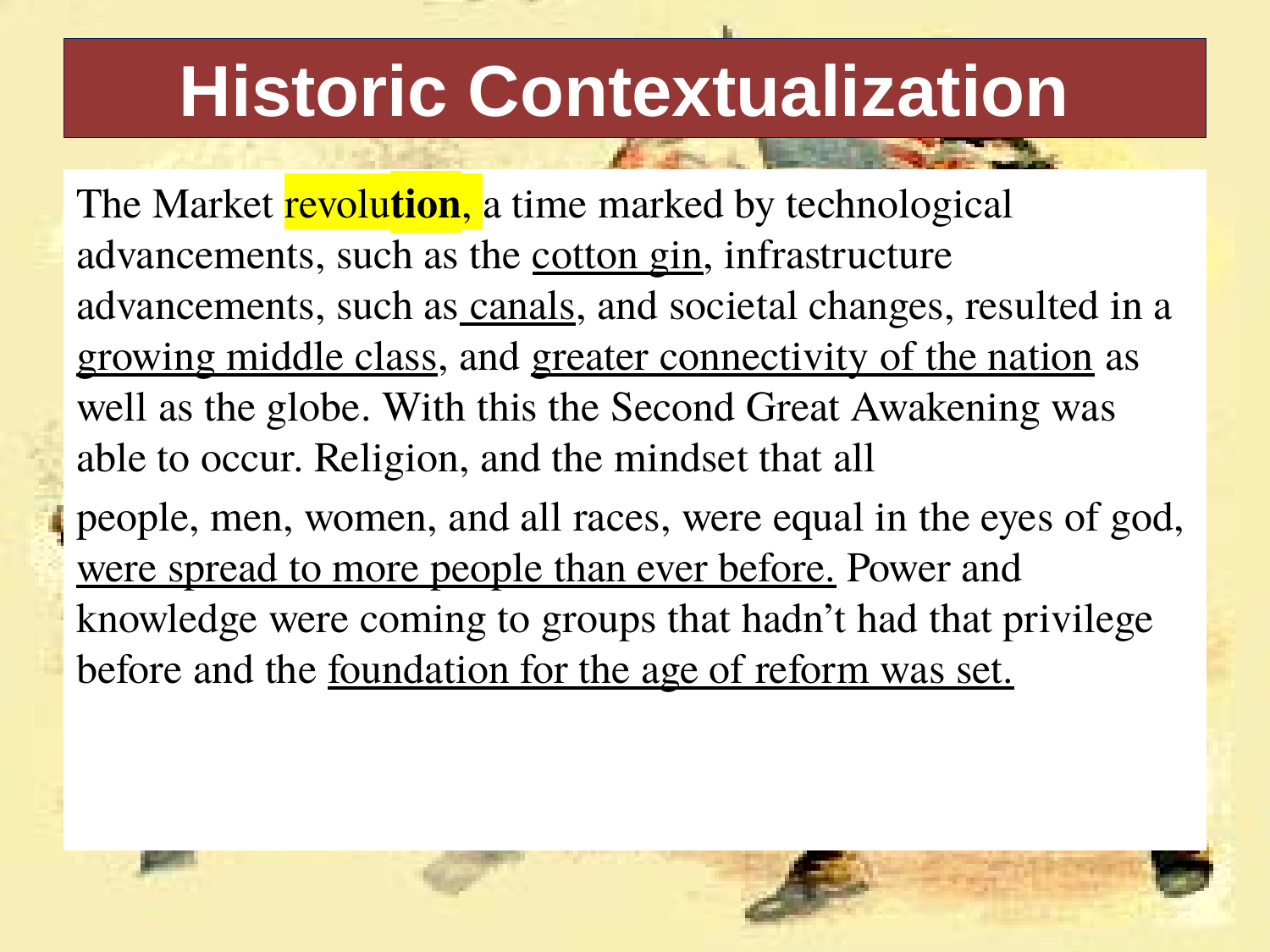

# Historic Contextualization
The Market revolution, a time marked by technological advancements, such as the cotton gin, infrastructure advancements, such as canals, and societal changes, resulted in a growing middle class, and greater connectivity of the nation as well as the globe. With this the Second Great Awakening was able to occur. Religion, and the mindset that all
people, men, women, and all races, were equal in the eyes of god, were spread to more people than ever before. Power and knowledge were coming to groups that hadn’t had that privilege before and the foundation for the age of reform was set.